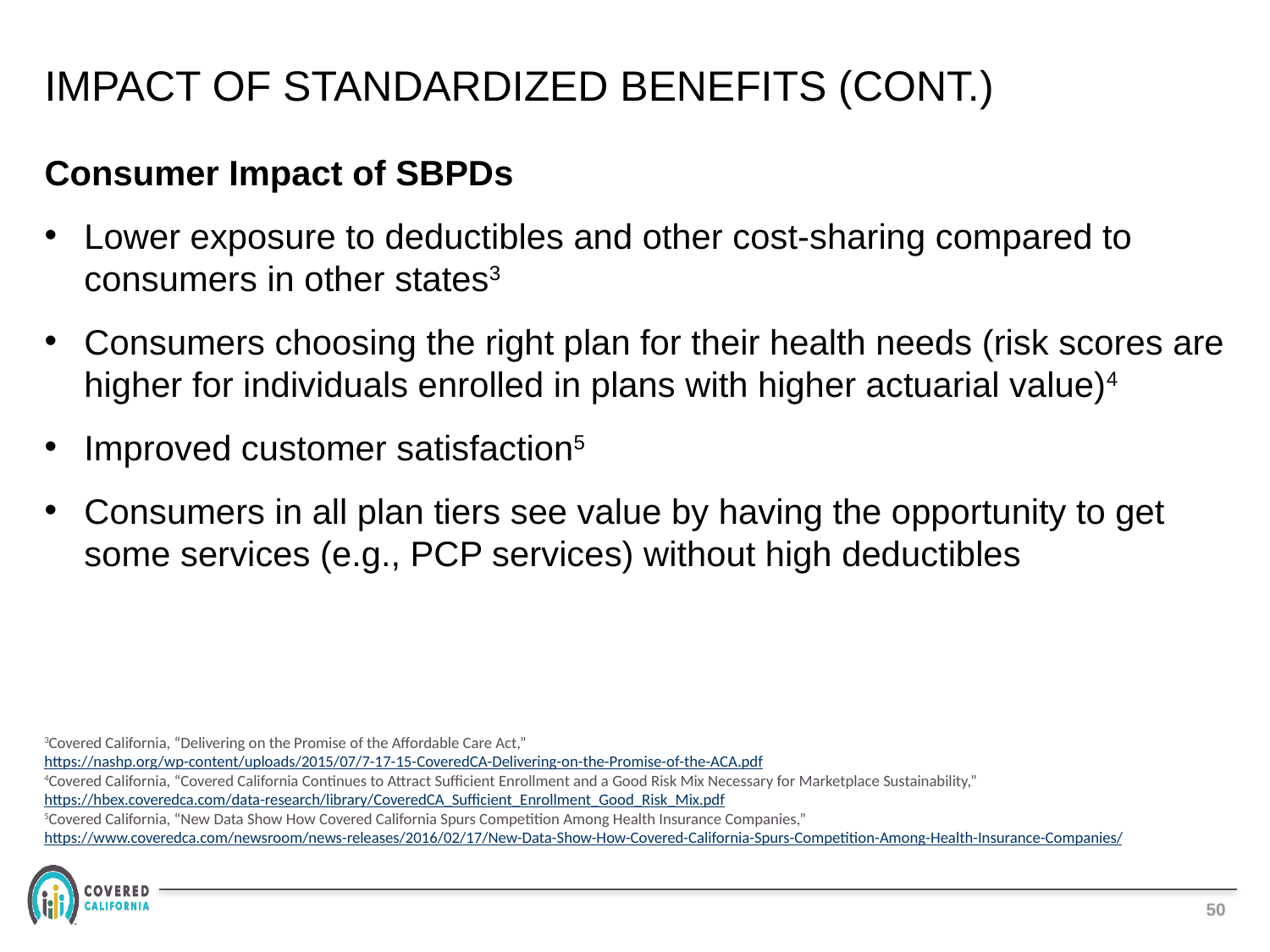

# IMPACT OF STANDARDIZED BENEFITS (CONT.)
Consumer Impact of SBPDs
Lower exposure to deductibles and other cost-sharing compared to consumers in other states3
Consumers choosing the right plan for their health needs (risk scores are higher for individuals enrolled in plans with higher actuarial value)4
Improved customer satisfaction5
Consumers in all plan tiers see value by having the opportunity to get some services (e.g., PCP services) without high deductibles
3Covered California, “Delivering on the Promise of the Affordable Care Act,” https://nashp.org/wp-content/uploads/2015/07/7-17-15-CoveredCA-Delivering-on-the-Promise-of-the-ACA.pdf
4Covered California, “Covered California Continues to Attract Sufficient Enrollment and a Good Risk Mix Necessary for Marketplace Sustainability,” https://hbex.coveredca.com/data-research/library/CoveredCA_Sufficient_Enrollment_Good_Risk_Mix.pdf
5Covered California, “New Data Show How Covered California Spurs Competition Among Health Insurance Companies,” https://www.coveredca.com/newsroom/news-releases/2016/02/17/New-Data-Show-How-Covered-California-Spurs-Competition-Among-Health-Insurance-Companies/
50